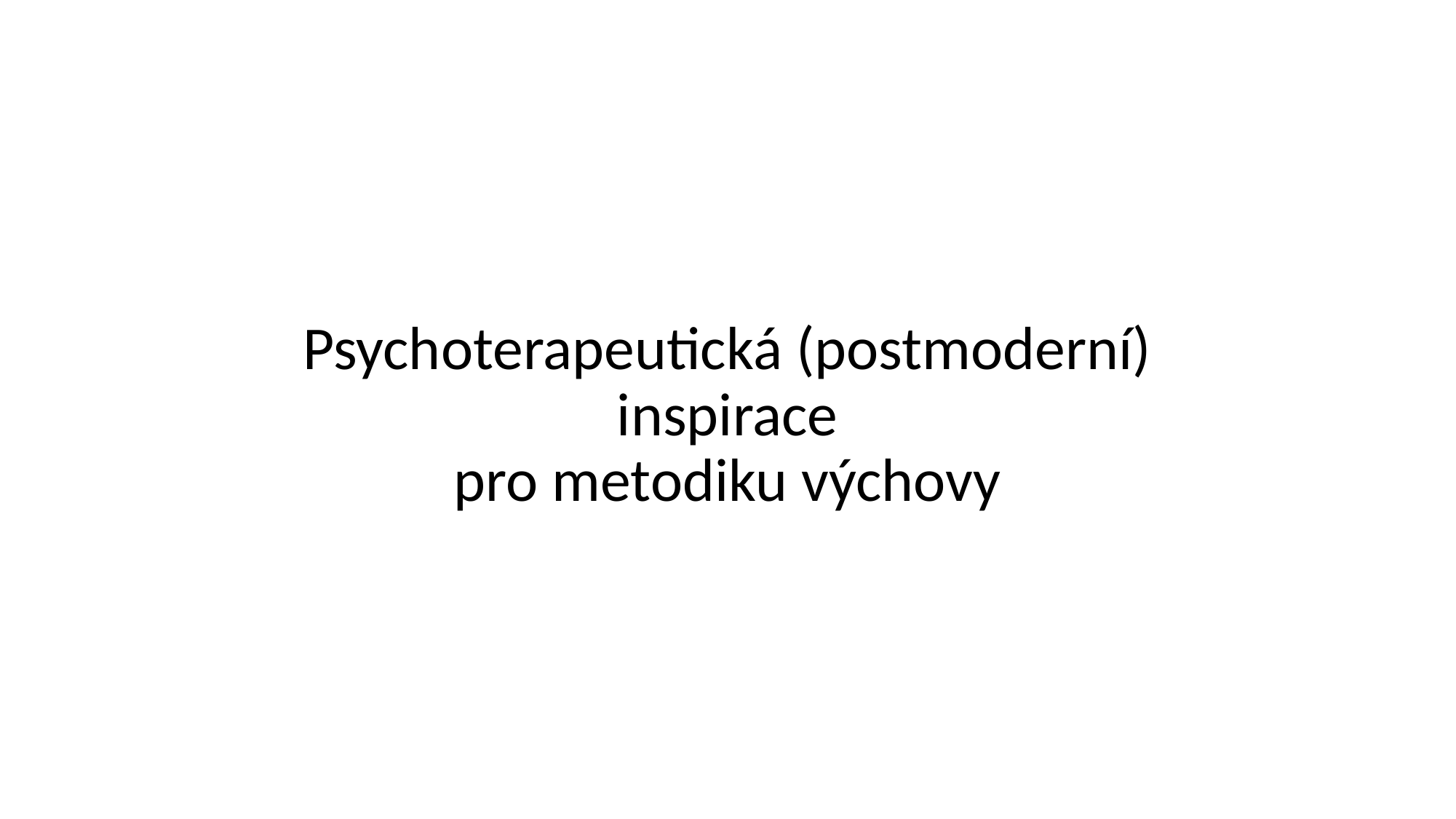

# Psychoterapeutická (postmoderní) inspirace pro metodiku výchovy